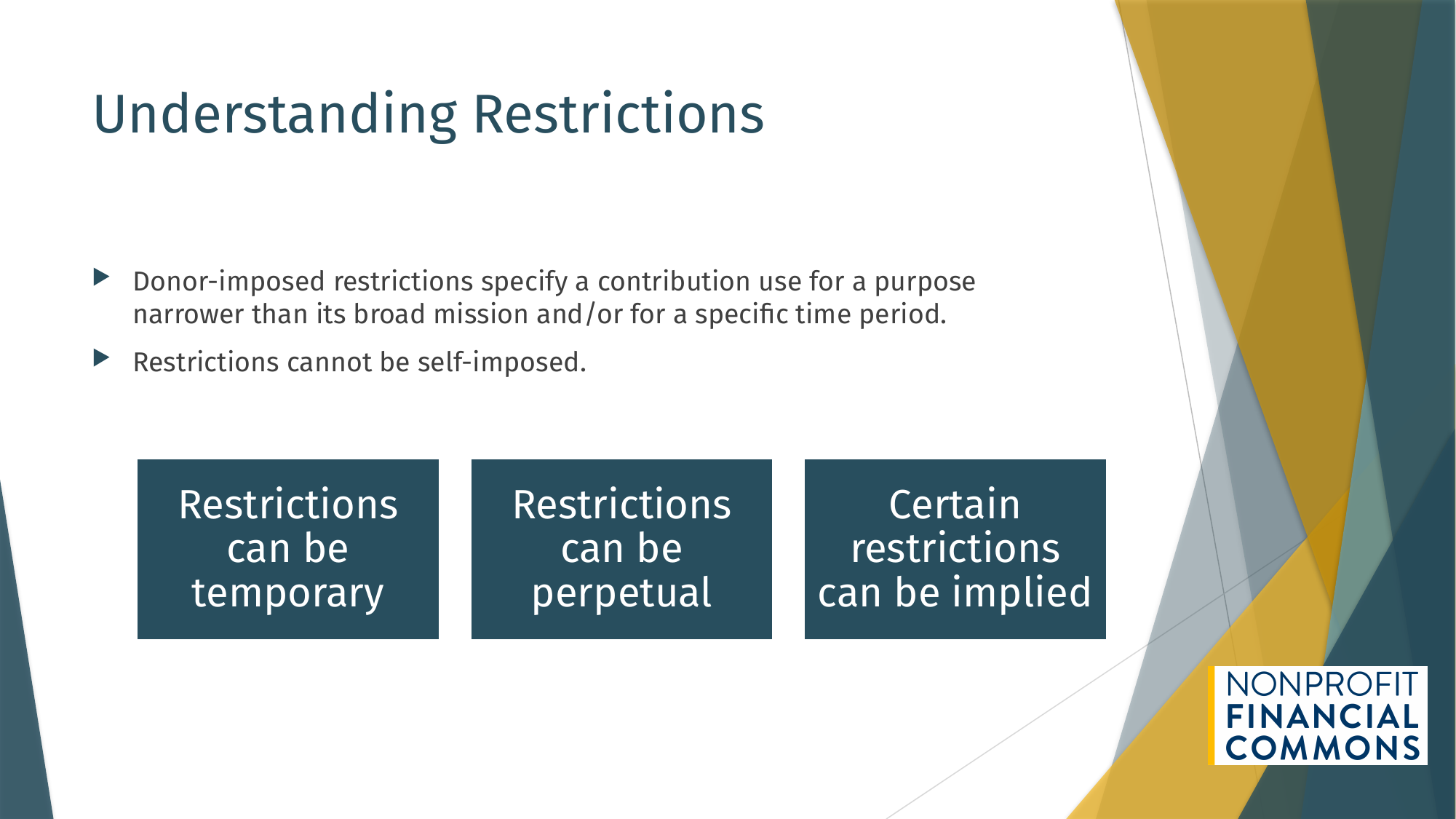

# Understanding Restrictions
Donor-imposed restrictions specify a contribution use for a purpose narrower than its broad mission and/or for a specific time period.
Restrictions cannot be self-imposed.

Restrictions can be temporary
Restrictions can be perpetual
Certain restrictions can be implied